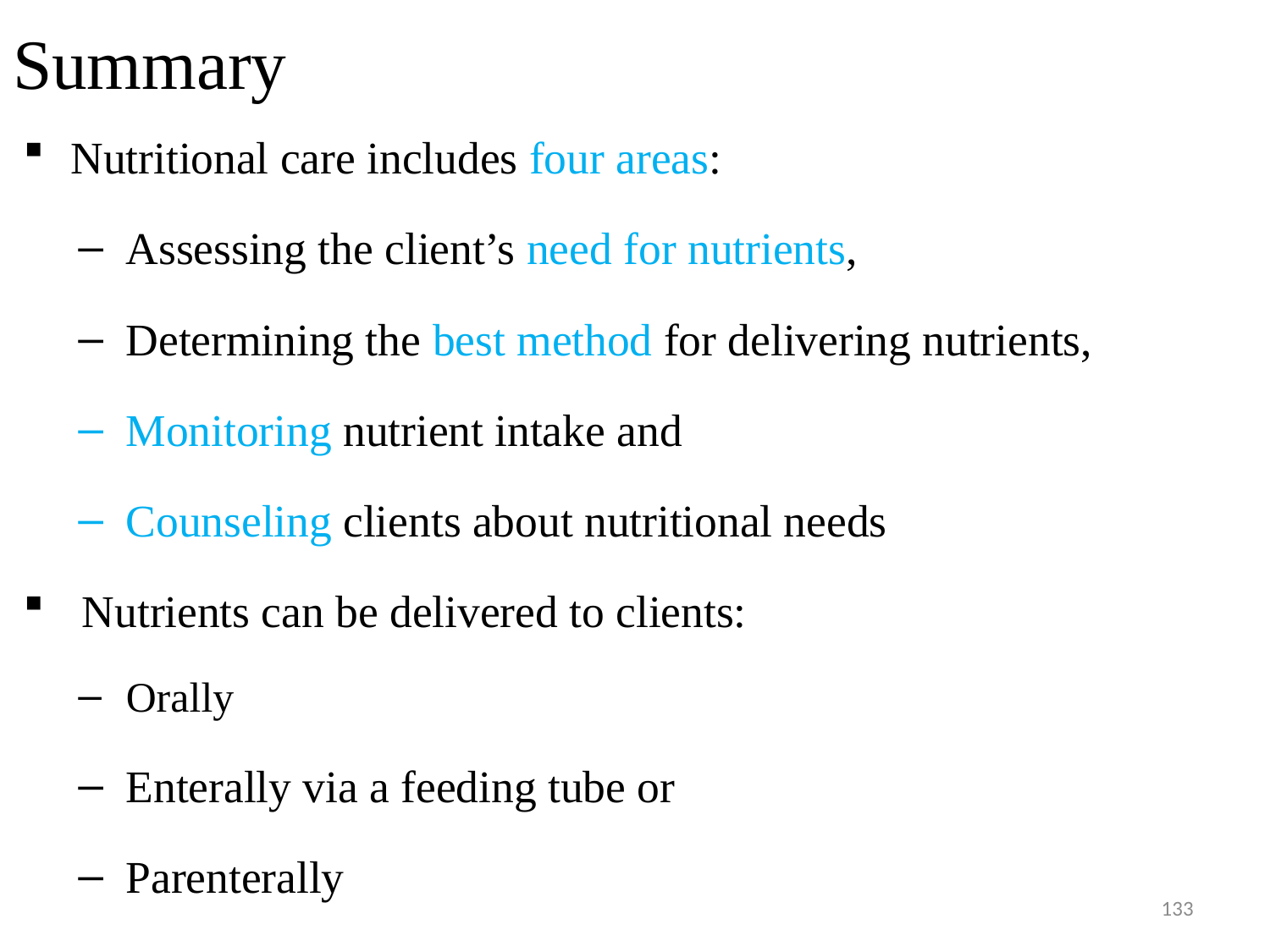

# Summary
Nutritional care includes four areas:
Assessing the client’s need for nutrients,
Determining the best method for delivering nutrients,
Monitoring nutrient intake and
Counseling clients about nutritional needs
 Nutrients can be delivered to clients:
Orally
Enterally via a feeding tube or
Parenterally

133